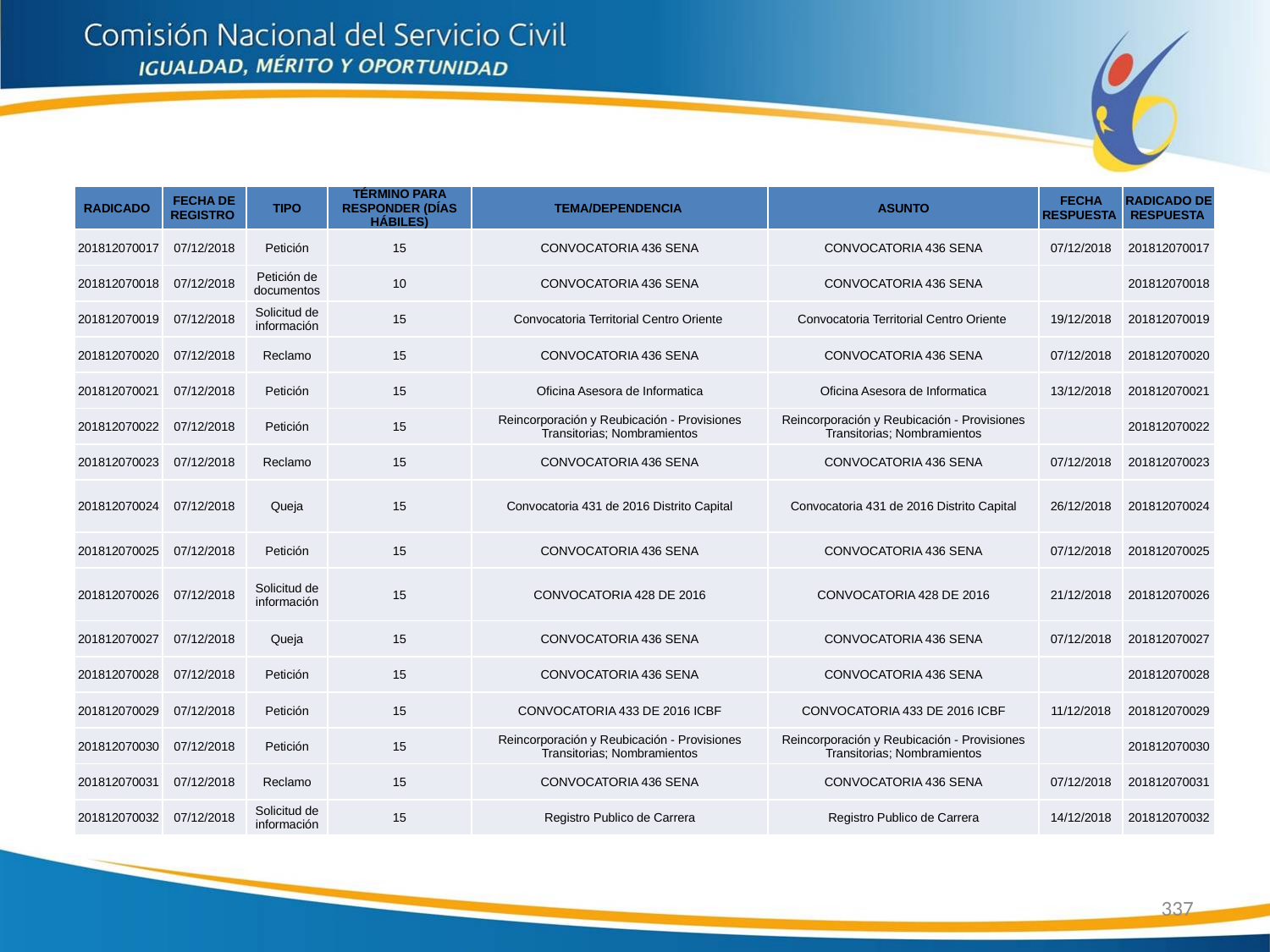

| RADICADO | FECHA DE REGISTRO | TIPO | TÉRMINO PARA RESPONDER (DÍAS HÁBILES) | TEMA/DEPENDENCIA | ASUNTO | FECHA RESPUESTA | RADICADO DE RESPUESTA |
| --- | --- | --- | --- | --- | --- | --- | --- |
| 201812070017 | 07/12/2018 | Petición | 15 | CONVOCATORIA 436 SENA | CONVOCATORIA 436 SENA | 07/12/2018 | 201812070017 |
| 201812070018 | 07/12/2018 | Petición de documentos | 10 | CONVOCATORIA 436 SENA | CONVOCATORIA 436 SENA |  | 201812070018 |
| 201812070019 | 07/12/2018 | Solicitud de información | 15 | Convocatoria Territorial Centro Oriente | Convocatoria Territorial Centro Oriente | 19/12/2018 | 201812070019 |
| 201812070020 | 07/12/2018 | Reclamo | 15 | CONVOCATORIA 436 SENA | CONVOCATORIA 436 SENA | 07/12/2018 | 201812070020 |
| 201812070021 | 07/12/2018 | Petición | 15 | Oficina Asesora de Informatica | Oficina Asesora de Informatica | 13/12/2018 | 201812070021 |
| 201812070022 | 07/12/2018 | Petición | 15 | Reincorporación y Reubicación - Provisiones Transitorias; Nombramientos | Reincorporación y Reubicación - Provisiones Transitorias; Nombramientos |  | 201812070022 |
| 201812070023 | 07/12/2018 | Reclamo | 15 | CONVOCATORIA 436 SENA | CONVOCATORIA 436 SENA | 07/12/2018 | 201812070023 |
| 201812070024 | 07/12/2018 | Queja | 15 | Convocatoria 431 de 2016 Distrito Capital | Convocatoria 431 de 2016 Distrito Capital | 26/12/2018 | 201812070024 |
| 201812070025 | 07/12/2018 | Petición | 15 | CONVOCATORIA 436 SENA | CONVOCATORIA 436 SENA | 07/12/2018 | 201812070025 |
| 201812070026 | 07/12/2018 | Solicitud de información | 15 | CONVOCATORIA 428 DE 2016 | CONVOCATORIA 428 DE 2016 | 21/12/2018 | 201812070026 |
| 201812070027 | 07/12/2018 | Queja | 15 | CONVOCATORIA 436 SENA | CONVOCATORIA 436 SENA | 07/12/2018 | 201812070027 |
| 201812070028 | 07/12/2018 | Petición | 15 | CONVOCATORIA 436 SENA | CONVOCATORIA 436 SENA |  | 201812070028 |
| 201812070029 | 07/12/2018 | Petición | 15 | CONVOCATORIA 433 DE 2016 ICBF | CONVOCATORIA 433 DE 2016 ICBF | 11/12/2018 | 201812070029 |
| 201812070030 | 07/12/2018 | Petición | 15 | Reincorporación y Reubicación - Provisiones Transitorias; Nombramientos | Reincorporación y Reubicación - Provisiones Transitorias; Nombramientos |  | 201812070030 |
| 201812070031 | 07/12/2018 | Reclamo | 15 | CONVOCATORIA 436 SENA | CONVOCATORIA 436 SENA | 07/12/2018 | 201812070031 |
| 201812070032 | 07/12/2018 | Solicitud de información | 15 | Registro Publico de Carrera | Registro Publico de Carrera | 14/12/2018 | 201812070032 |
337